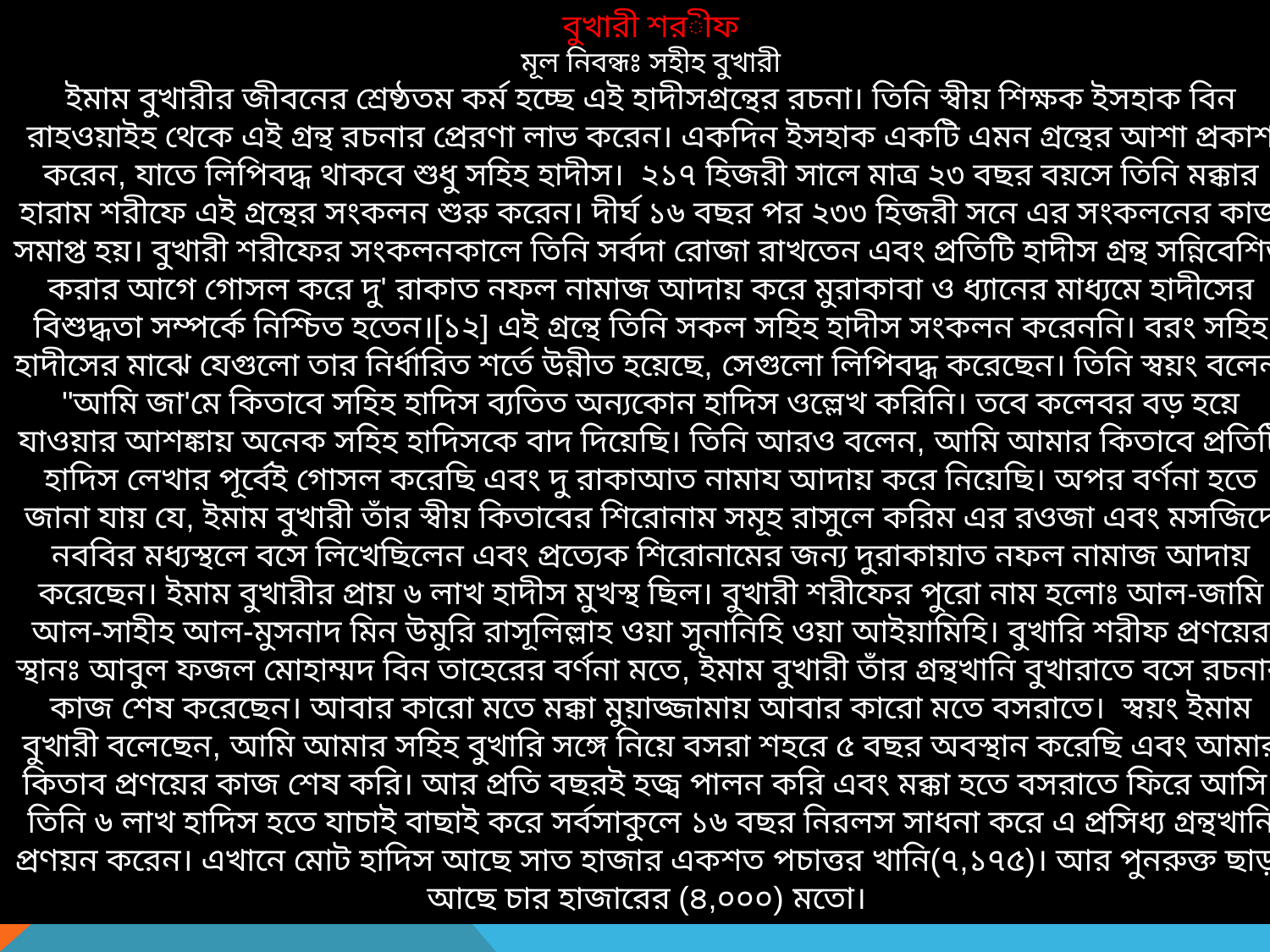

বুখারী শরীফ
মূল নিবন্ধঃ সহীহ বুখারী
ইমাম বুখারীর জীবনের শ্রেষ্ঠতম কর্ম হচ্ছে এই হাদীসগ্রন্থের রচনা। তিনি স্বীয় শিক্ষক ইসহাক বিন রাহওয়াইহ থেকে এই গ্রন্থ রচনার প্রেরণা লাভ করেন। একদিন ইসহাক একটি এমন গ্রন্থের আশা প্রকাশ করেন, যাতে লিপিবদ্ধ থাকবে শুধু সহিহ হাদীস।  ২১৭ হিজরী সালে মাত্র ২৩ বছর বয়সে তিনি মক্কার হারাম শরীফে এই গ্রন্থের সংকলন শুরু করেন। দীর্ঘ ১৬ বছর পর ২৩৩ হিজরী সনে এর সংকলনের কাজ সমাপ্ত হয়। বুখারী শরীফের সংকলনকালে তিনি সর্বদা রোজা রাখতেন এবং প্রতিটি হাদীস গ্রন্থ সন্নিবেশিত করার আগে গোসল করে দু' রাকাত নফল নামাজ আদায় করে মুরাকাবা ও ধ্যানের মাধ্যমে হাদীসের বিশুদ্ধতা সম্পর্কে নিশ্চিত হতেন।[১২] এই গ্রন্থে তিনি সকল সহিহ হাদীস সংকলন করেননি। বরং সহিহ হাদীসের মাঝে যেগুলো তার নির্ধারিত শর্তে উন্নীত হয়েছে, সেগুলো লিপিবদ্ধ করেছেন। তিনি স্বয়ং বলেন, "আমি জা'মে কিতাবে সহিহ হাদিস ব্যতিত অন্যকোন হাদিস ওল্লেখ করিনি। তবে কলেবর বড় হয়ে যাওয়ার আশঙ্কায় অনেক সহিহ হাদিসকে বাদ দিয়েছি। তিনি আরও বলেন, আমি আমার কিতাবে প্রতিটি হাদিস লেখার পূর্বেই গোসল করেছি এবং দু রাকাআত নামায আদায় করে নিয়েছি। অপর বর্ণনা হতে জানা যায় যে, ইমাম বুখারী তাঁর স্বীয় কিতাবের শিরোনাম সমূহ রাসুলে করিম এর রওজা এবং মসজিদে নববির মধ্যস্থলে বসে লিখেছিলেন এবং প্রত্যেক শিরোনামের জন্য দুরাকায়াত নফল নামাজ আদায় করেছেন। ইমাম বুখারীর প্রায় ৬ লাখ হাদীস মুখস্থ ছিল। বুখারী শরীফের পুরো নাম হলোঃ আল-জামি আল-সাহীহ আল-মুসনাদ মিন উমুরি রাসূলিল্লাহ ওয়া সুনানিহি ওয়া আইয়ামিহি। বুখারি শরীফ প্রণয়ের স্থানঃ আবুল ফজল মোহাম্মদ বিন তাহেরের বর্ণনা মতে, ইমাম বুখারী তাঁর গ্রন্থখানি বুখারাতে বসে রচনার কাজ শেষ করেছেন। আবার কারো মতে মক্কা মুয়াজ্জামায় আবার কারো মতে বসরাতে।  স্বয়ং ইমাম বুখারী বলেছেন, আমি আমার সহিহ বুখারি সঙ্গে নিয়ে বসরা শহরে ৫ বছর অবস্থান করেছি এবং আমার কিতাব প্রণয়ের কাজ শেষ করি। আর প্রতি বছরই হজ্ব পালন করি এবং মক্কা হতে বসরাতে ফিরে আসি। তিনি ৬ লাখ হাদিস হতে যাচাই বাছাই করে সর্বসাকুলে ১৬ বছর নিরলস সাধনা করে এ প্রসিধ্য গ্রন্থখানি প্রণয়ন করেন। এখানে মোট হাদিস আছে সাত হাজার একশত পচাত্তর খানি(৭,১৭৫)। আর পুনরুক্ত ছাড়া আছে চার হাজারের (৪,০০০) মতো।